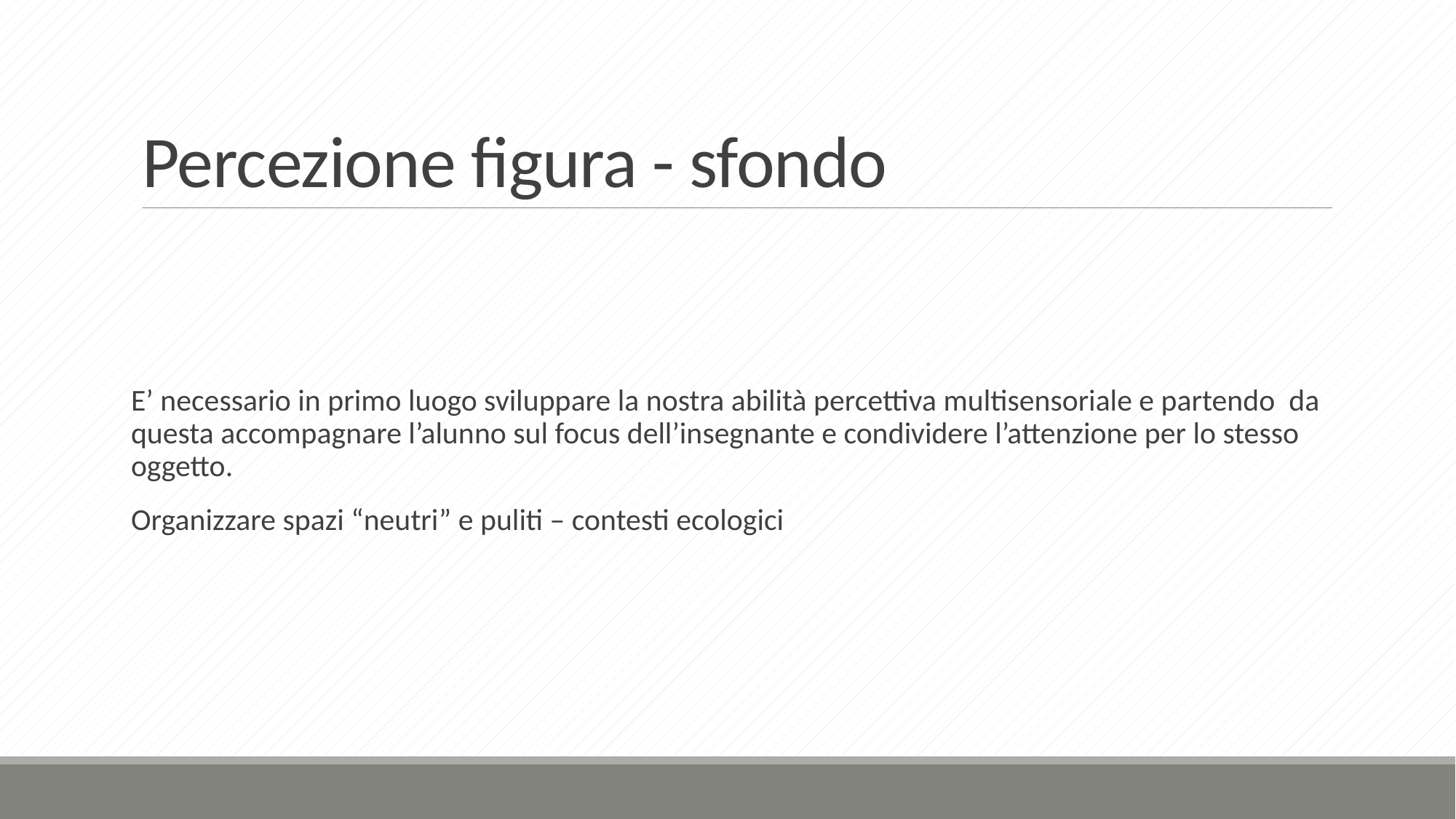

# Percezione figura - sfondo
E’ necessario in primo luogo sviluppare la nostra abilità percettiva multisensoriale e partendo  da questa accompagnare l’alunno sul focus dell’insegnante e condividere l’attenzione per lo stesso oggetto.
Organizzare spazi “neutri” e puliti – contesti ecologici